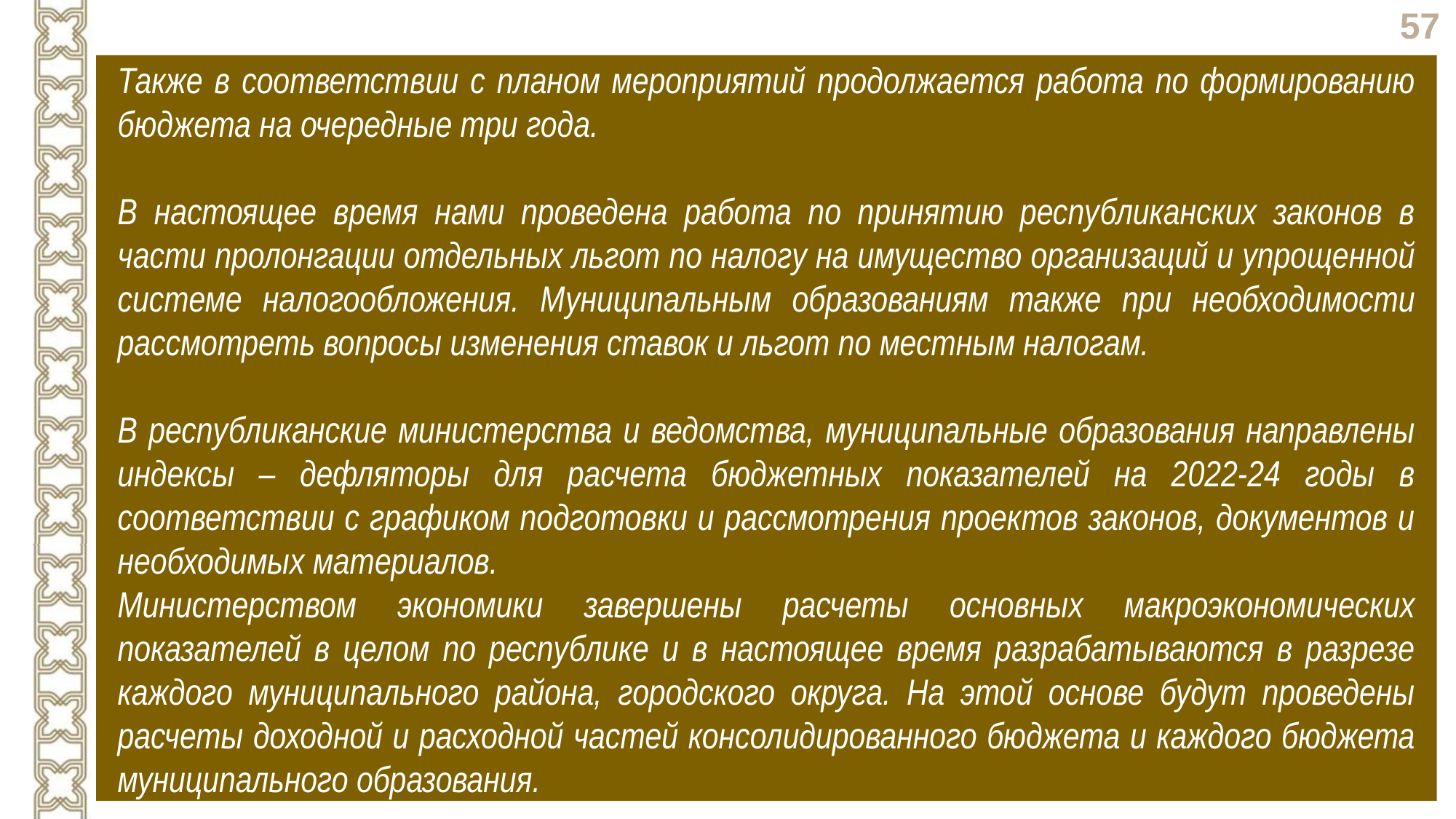

Также в соответствии с планом мероприятий продолжается работа по формированию бюджета на очередные три года.

В настоящее время нами проведена работа по принятию республиканских законов в части пролонгации отдельных льгот по налогу на имущество организаций и упрощенной системе налогообложения. Муниципальным образованиям также при необходимости рассмотреть вопросы изменения ставок и льгот по местным налогам.

В республиканские министерства и ведомства, муниципальные образования направлены индексы – дефляторы для расчета бюджетных показателей на 2022-24 годы в соответствии с графиком подготовки и рассмотрения проектов законов, документов и необходимых материалов.
Министерством экономики завершены расчеты основных макроэкономических показателей в целом по республике и в настоящее время разрабатываются в разрезе каждого муниципального района, городского округа. На этой основе будут проведены расчеты доходной и расходной частей консолидированного бюджета и каждого бюджета муниципального образования.